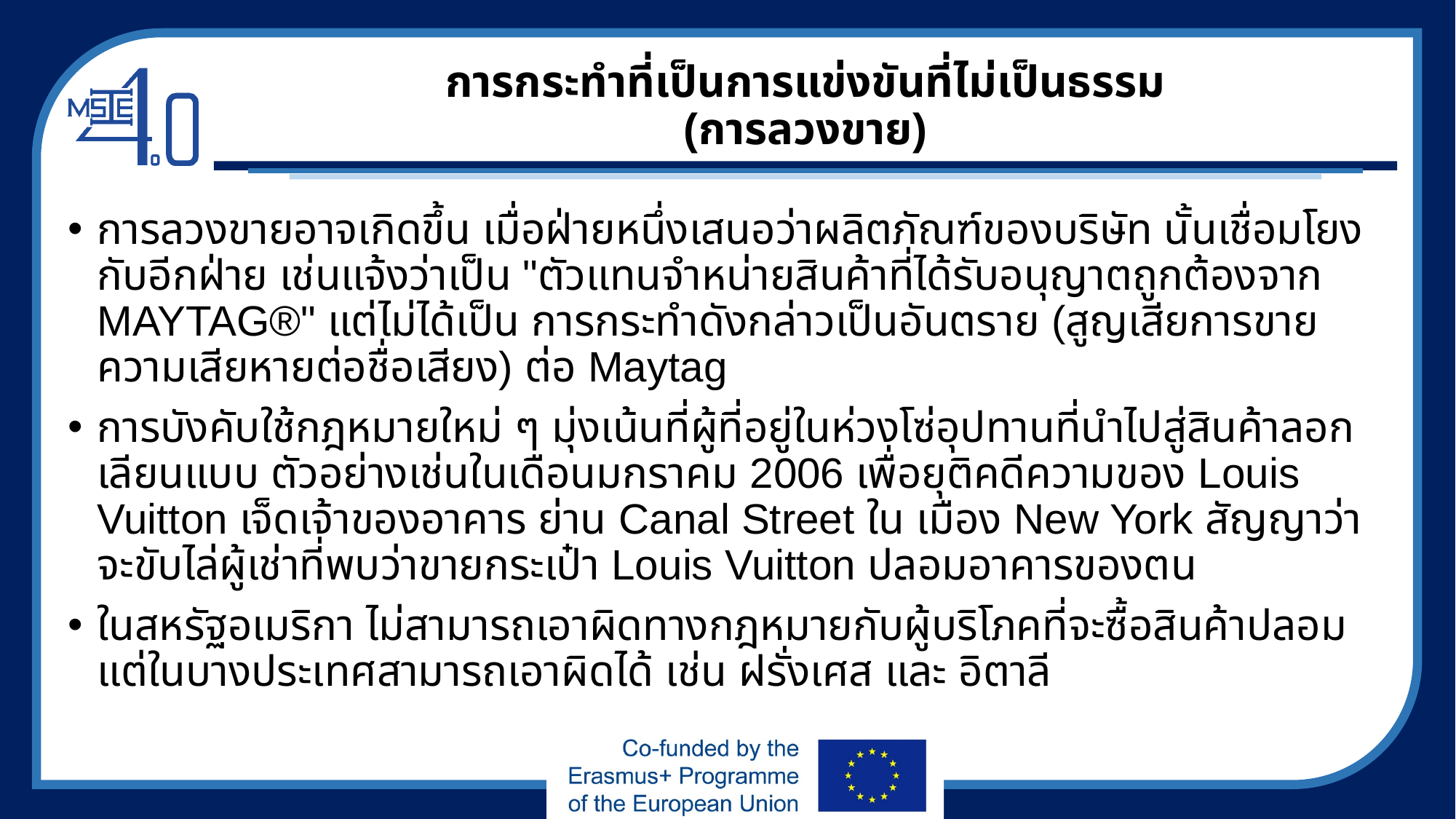

# การกระทำที่เป็นการแข่งขันที่ไม่เป็นธรรม (การลวงขาย)
การลวงขายอาจเกิดขึ้น เมื่อฝ่ายหนึ่งเสนอว่าผลิตภัณฑ์ของบริษัท นั้นเชื่อมโยงกับอีกฝ่าย เช่นแจ้งว่าเป็น "ตัวแทนจำหน่ายสินค้าที่ได้รับอนุญาตถูกต้องจาก MAYTAG®" แต่ไม่ได้เป็น การกระทำดังกล่าวเป็นอันตราย (สูญเสียการขาย ความเสียหายต่อชื่อเสียง) ต่อ Maytag
การบังคับใช้กฎหมายใหม่ ๆ มุ่งเน้นที่ผู้ที่อยู่ในห่วงโซ่อุปทานที่นำไปสู่สินค้าลอกเลียนแบบ ตัวอย่างเช่นในเดือนมกราคม 2006 เพื่อยุติคดีความของ Louis Vuitton เจ็ดเจ้าของอาคาร ย่าน Canal Street ใน เมือง New York สัญญาว่าจะขับไล่ผู้เช่าที่พบว่าขายกระเป๋า Louis Vuitton ปลอมอาคารของตน
ในสหรัฐอเมริกา ไม่สามารถเอาผิดทางกฎหมายกับผู้บริโภคที่จะซื้อสินค้าปลอม แต่ในบางประเทศสามารถเอาผิดได้ เช่น ฝรั่งเศส และ อิตาลี